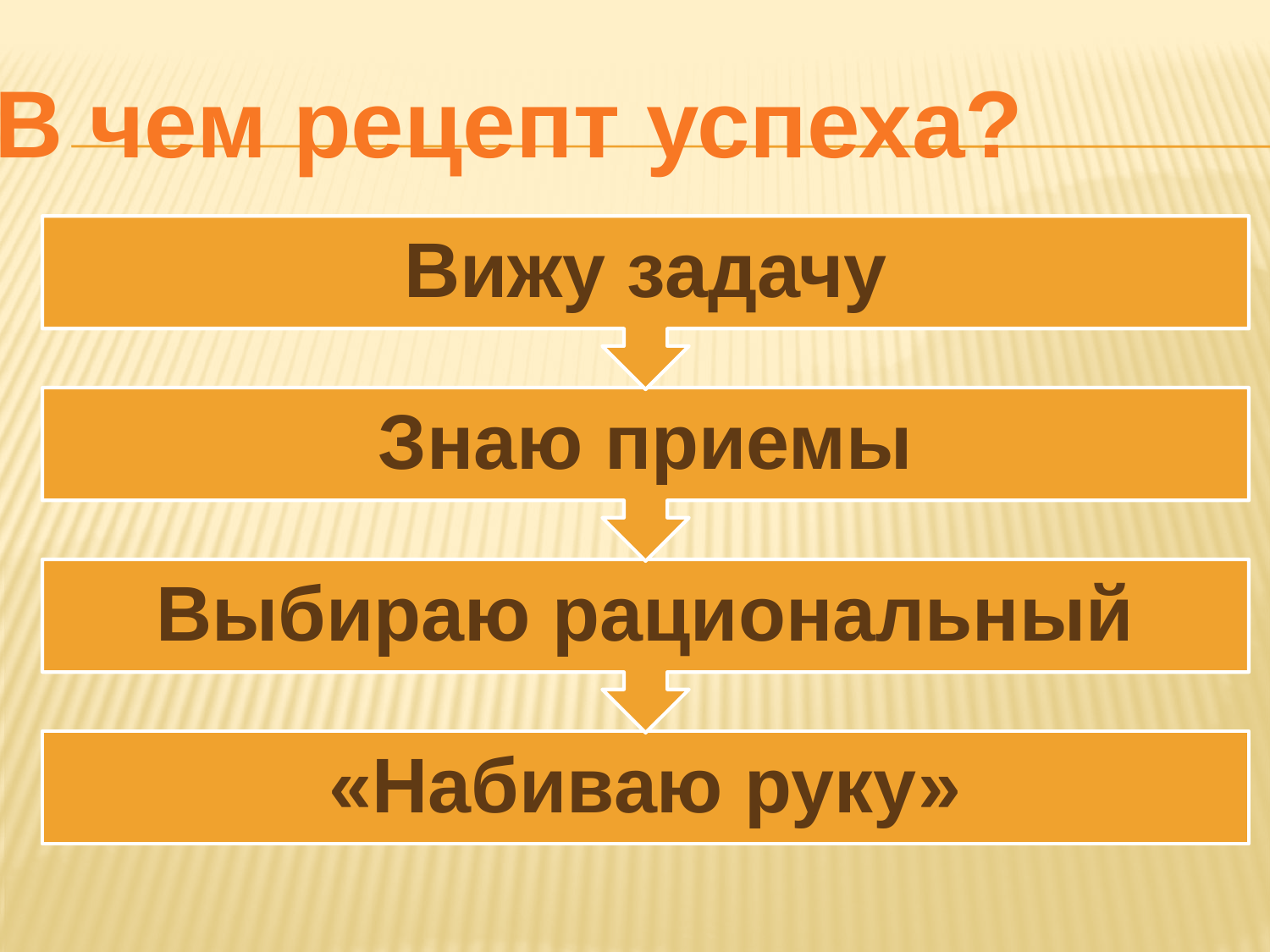

В чем рецепт успеха?
«Набиваю руку»
Выбираю рациональный
Знаю приемы
Вижу задачу